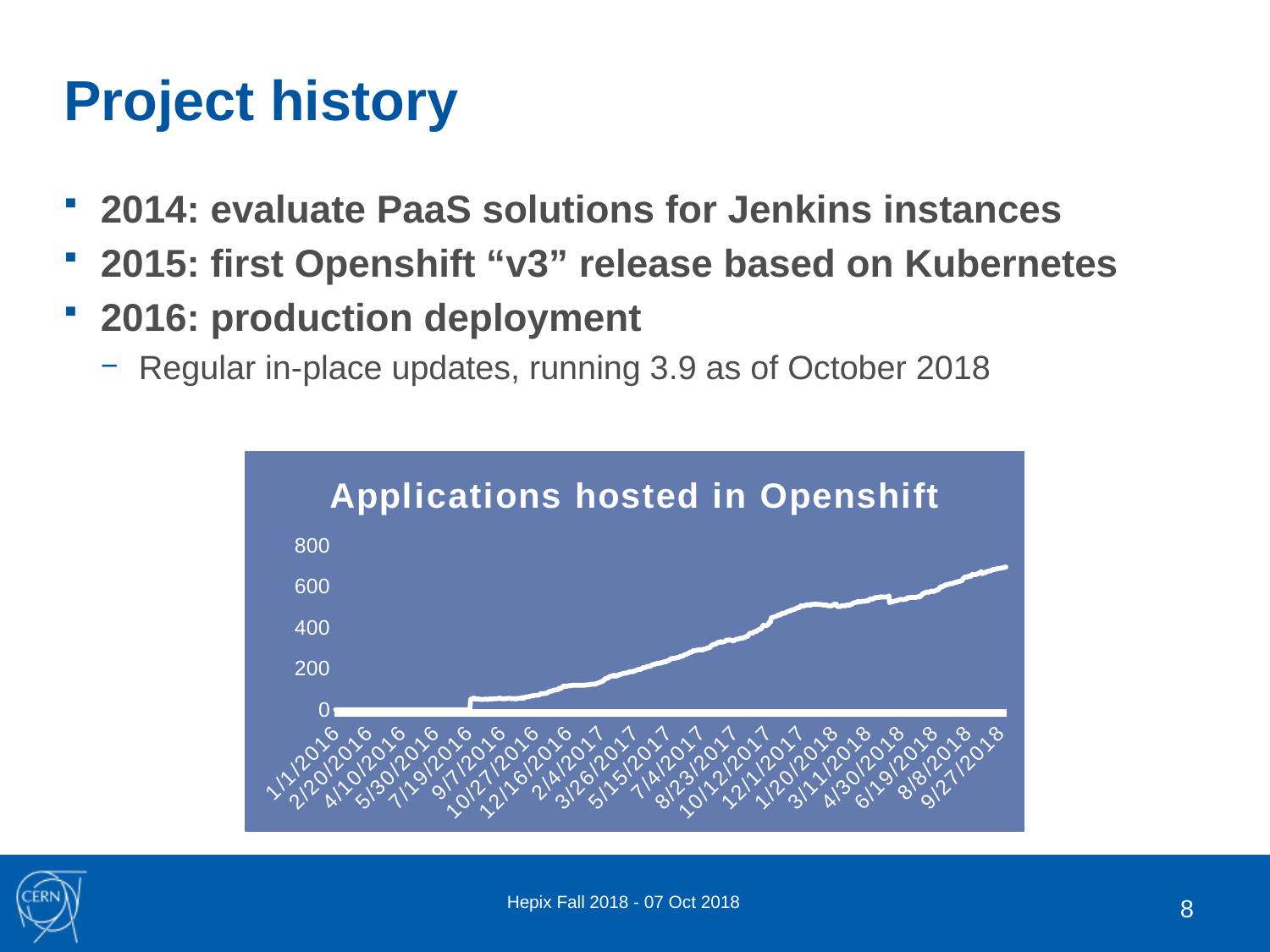

# Project history
2014: evaluate PaaS solutions for Jenkins instances
2015: first Openshift “v3” release based on Kubernetes
2016: production deployment
Regular in-place updates, running 3.9 as of October 2018

### Chart: Applications hosted in Openshift

| Category |  |
|---|---|
| 42370 | 0.0 |
| 42371 | 0.0 |
| 42372 | 0.0 |
| 42373 | 0.0 |
| 42374 | 0.0 |
| 42375 | 0.0 |
| 42376 | 0.0 |
| 42377 | 0.0 |
| 42378 | 0.0 |
| 42379 | 0.0 |
| 42380 | 0.0 |
| 42381 | 0.0 |
| 42382 | 0.0 |
| 42383 | 0.0 |
| 42384 | 0.0 |
| 42385 | 0.0 |
| 42386 | 0.0 |
| 42387 | 0.0 |
| 42388 | 0.0 |
| 42389 | 0.0 |
| 42390 | 0.0 |
| 42391 | 0.0 |
| 42392 | 0.0 |
| 42393 | 0.0 |
| 42394 | 0.0 |
| 42395 | 0.0 |
| 42396 | 0.0 |
| 42397 | 0.0 |
| 42398 | 0.0 |
| 42399 | 0.0 |
| 42400 | 0.0 |
| 42401 | 0.0 |
| 42402 | 0.0 |
| 42403 | 0.0 |
| 42404 | 0.0 |
| 42405 | 0.0 |
| 42406 | 0.0 |
| 42407 | 0.0 |
| 42408 | 0.0 |
| 42409 | 0.0 |
| 42410 | 0.0 |
| 42411 | 0.0 |
| 42412 | 0.0 |
| 42413 | 0.0 |
| 42414 | 0.0 |
| 42415 | 0.0 |
| 42416 | 0.0 |
| 42417 | 0.0 |
| 42418 | 0.0 |
| 42419 | 0.0 |
| 42420 | 0.0 |
| 42421 | 0.0 |
| 42422 | 0.0 |
| 42423 | 0.0 |
| 42424 | 0.0 |
| 42425 | 0.0 |
| 42426 | 0.0 |
| 42427 | 0.0 |
| 42428 | 0.0 |
| 42429 | 0.0 |
| 42430 | 0.0 |
| 42431 | 0.0 |
| 42432 | 0.0 |
| 42433 | 0.0 |
| 42434 | 0.0 |
| 42435 | 0.0 |
| 42436 | 0.0 |
| 42437 | 0.0 |
| 42438 | 0.0 |
| 42439 | 0.0 |
| 42440 | 0.0 |
| 42441 | 0.0 |
| 42442 | 0.0 |
| 42443 | 0.0 |
| 42444 | 0.0 |
| 42445 | 0.0 |
| 42446 | 0.0 |
| 42447 | 0.0 |
| 42448 | 0.0 |
| 42449 | 0.0 |
| 42450 | 0.0 |
| 42451 | 0.0 |
| 42452 | 0.0 |
| 42453 | 0.0 |
| 42454 | 0.0 |
| 42455 | 0.0 |
| 42456 | 0.0 |
| 42457 | 0.0 |
| 42458 | 0.0 |
| 42459 | 0.0 |
| 42460 | 0.0 |
| 42461 | 0.0 |
| 42462 | 0.0 |
| 42463 | 0.0 |
| 42464 | 0.0 |
| 42465 | 0.0 |
| 42466 | 0.0 |
| 42467 | 0.0 |
| 42468 | 0.0 |
| 42469 | 0.0 |
| 42470 | 0.0 |
| 42471 | 0.0 |
| 42472 | 0.0 |
| 42473 | 0.0 |
| 42474 | 0.0 |
| 42475 | 0.0 |
| 42476 | 0.0 |
| 42477 | 0.0 |
| 42478 | 0.0 |
| 42479 | 0.0 |
| 42480 | 0.0 |
| 42481 | 0.0 |
| 42482 | 0.0 |
| 42483 | 0.0 |
| 42484 | 0.0 |
| 42485 | 0.0 |
| 42486 | 0.0 |
| 42487 | 0.0 |
| 42488 | 0.0 |
| 42489 | 0.0 |
| 42490 | 0.0 |
| 42491 | 0.0 |
| 42492 | 0.0 |
| 42493 | 0.0 |
| 42494 | 0.0 |
| 42495 | 0.0 |
| 42496 | 0.0 |
| 42497 | 0.0 |
| 42498 | 0.0 |
| 42499 | 0.0 |
| 42500 | 0.0 |
| 42501 | 0.0 |
| 42557 | 0.0 |
| 42558 | 0.0 |
| 42559 | 0.0 |
| 42560 | 0.0 |
| 42561 | 0.0 |
| 42562 | 0.0 |
| 42563 | 0.0 |
| 42564 | 0.0 |
| 42565 | 0.0 |
| 42566 | 0.0 |
| 42567 | 0.0 |
| 42568 | 0.0 |
| 42569 | 0.0 |
| 42570 | 0.0 |
| 42571 | 0.0 |
| 42572 | 0.0 |
| 42573 | 48.0 |
| 42574 | 52.0 |
| 42575 | 52.0 |
| 42576 | 52.0 |
| 42577 | 56.0 |
| 42578 | 57.0 |
| 42579 | 52.0 |
| 42580 | 52.0 |
| 42581 | 52.0 |
| 42582 | 52.0 |
| 42583 | 52.0 |
| 42584 | 52.0 |
| 42585 | 52.0 |
| 42586 | 52.0 |
| 42587 | 50.0 |
| 42588 | 50.0 |
| 42589 | 50.0 |
| 42590 | 50.0 |
| 42591 | 50.0 |
| 42592 | 50.0 |
| 42593 | 50.0 |
| 42594 | 51.0 |
| 42595 | 51.0 |
| 42596 | 51.0 |
| 42597 | 51.0 |
| 42598 | 50.0 |
| 42599 | 50.0 |
| 42600 | 51.0 |
| 42601 | 51.0 |
| 42602 | 52.0 |
| 42603 | 52.0 |
| 42604 | 52.0 |
| 42605 | 52.0 |
| 42606 | 52.0 |
| 42607 | 53.0 |
| 42608 | 53.0 |
| 42609 | 53.0 |
| 42610 | 53.0 |
| 42611 | 53.0 |
| 42612 | 53.0 |
| 42613 | 54.0 |
| 42614 | 53.0 |
| 42615 | 54.0 |
| 42616 | 56.0 |
| 42617 | 56.0 |
| 42618 | 56.0 |
| 42619 | 53.0 |
| 42620 | 53.0 |
| 42621 | 53.0 |
| 42622 | 53.0 |
| 42623 | 53.0 |
| 42624 | 53.0 |
| 42625 | 53.0 |
| 42626 | 54.0 |
| 42627 | 54.0 |
| 42628 | 54.0 |
| 42629 | 54.0 |
| 42630 | 55.0 |
| 42631 | 55.0 |
| 42632 | 55.0 |
| 42634 | 53.0 |
| 42635 | 53.0 |
| 42636 | 54.0 |
| 42637 | 54.0 |
| 42638 | 54.0 |
| 42639 | 54.0 |
| 42640 | 52.0 |
| 42641 | 51.0 |
| 42642 | 53.0 |
| 42643 | 54.0 |
| 42644 | 55.0 |
| 42645 | 55.0 |
| 42646 | 55.0 |
| 42647 | 56.0 |
| 42648 | 55.0 |
| 42649 | 56.0 |
| 42650 | 59.0 |
| 42651 | 55.0 |
| 42652 | 55.0 |
| 42653 | 55.0 |
| 42654 | 59.0 |
| 42655 | 60.0 |
| 42656 | 62.0 |
| 42657 | 62.0 |
| 42658 | 62.0 |
| 42659 | 62.0 |
| 42660 | 62.0 |
| 42661 | 63.0 |
| 42662 | 65.0 |
| 42663 | 66.0 |
| 42664 | 66.0 |
| 42665 | 67.0 |
| 42666 | 67.0 |
| 42667 | 67.0 |
| 42668 | 68.0 |
| 42669 | 70.0 |
| 42670 | 70.0 |
| 42671 | 70.0 |
| 42672 | 70.0 |
| 42673 | 70.0 |
| 42674 | 70.0 |
| 42675 | 71.0 |
| 42676 | 71.0 |
| 42677 | 74.0 |
| 42678 | 76.0 |
| 42679 | 78.0 |
| 42680 | 78.0 |
| 42681 | 78.0 |
| 42682 | 78.0 |
| 42683 | 79.0 |
| 42684 | 79.0 |
| 42685 | 79.0 |
| 42686 | 80.0 |
| 42687 | 80.0 |
| 42688 | 80.0 |
| 42689 | 85.0 |
| 42690 | 85.0 |
| 42691 | 87.0 |
| 42692 | 90.0 |
| 42693 | 90.0 |
| 42694 | 90.0 |
| 42695 | 90.0 |
| 42696 | 91.0 |
| 42697 | 94.0 |
| 42698 | 95.0 |
| 42699 | 95.0 |
| 42700 | 96.0 |
| 42701 | 96.0 |
| 42702 | 96.0 |
| 42703 | 96.0 |
| 42704 | 97.0 |
| 42705 | 99.0 |
| 42706 | 104.0 |
| 42707 | 103.0 |
| 42708 | 103.0 |
| 42709 | 103.0 |
| 42710 | 107.0 |
| 42711 | 108.0 |
| 42712 | 112.0 |
| 42713 | 116.0 |
| 42714 | 114.0 |
| 42715 | 114.0 |
| 42716 | 114.0 |
| 42717 | 114.0 |
| 42718 | 114.0 |
| 42719 | 115.0 |
| 42720 | 116.0 |
| 42721 | 117.0 |
| 42722 | 117.0 |
| 42723 | 117.0 |
| 42724 | 117.0 |
| 42725 | 117.0 |
| 42726 | 119.0 |
| 42727 | 119.0 |
| 42728 | 119.0 |
| 42729 | 119.0 |
| 42730 | 119.0 |
| 42731 | 119.0 |
| 42732 | 119.0 |
| 42733 | 119.0 |
| 42734 | 119.0 |
| 42735 | 119.0 |
| 42736 | 119.0 |
| 42737 | 119.0 |
| 42738 | 119.0 |
| 42739 | 119.0 |
| 42740 | 119.0 |
| 42741 | 119.0 |
| 42742 | 119.0 |
| 42743 | 119.0 |
| 42744 | 119.0 |
| 42745 | 119.0 |
| 42746 | 120.0 |
| 42747 | 120.0 |
| 42748 | 120.0 |
| 42749 | 121.0 |
| 42750 | 121.0 |
| 42751 | 121.0 |
| 42752 | 121.0 |
| 42753 | 123.0 |
| 42754 | 124.0 |
| 42755 | 124.0 |
| 42756 | 124.0 |
| 42757 | 124.0 |
| 42758 | 124.0 |
| 42759 | 124.0 |
| 42760 | 123.0 |
| 42761 | 124.0 |
| 42762 | 126.0 |
| 42763 | 129.0 |
| 42764 | 129.0 |
| 42765 | 129.0 |
| 42766 | 133.0 |
| 42767 | 132.0 |
| 42768 | 134.0 |
| 42769 | 136.0 |
| 42770 | 139.0 |
| 42771 | 138.0 |
| 42772 | 138.0 |
| 42773 | 142.0 |
| 42774 | 146.0 |
| 42775 | 149.0 |
| 42776 | 151.0 |
| 42777 | 153.0 |
| 42778 | 153.0 |
| 42779 | 153.0 |
| 42780 | 154.0 |
| 42781 | 159.0 |
| 42782 | 160.0 |
| 42783 | 162.0 |
| 42784 | 163.0 |
| 42785 | 163.0 |
| 42786 | 163.0 |
| 42787 | 164.0 |
| 42788 | 167.0 |
| 42789 | 168.0 |
| 42790 | 163.0 |
| 42791 | 164.0 |
| 42792 | 164.0 |
| 42793 | 164.0 |
| 42794 | 167.0 |
| 42795 | 168.0 |
| 42796 | 168.0 |
| 42797 | 171.0 |
| 42798 | 173.0 |
| 42799 | 172.0 |
| 42800 | 173.0 |
| 42801 | 175.0 |
| 42802 | 176.0 |
| 42803 | 177.0 |
| 42804 | 177.0 |
| 42805 | 178.0 |
| 42806 | 178.0 |
| 42807 | 178.0 |
| 42808 | 179.0 |
| 42809 | 179.0 |
| 42810 | 182.0 |
| 42811 | 183.0 |
| 42812 | 184.0 |
| 42813 | 184.0 |
| 42814 | 185.0 |
| 42815 | 185.0 |
| 42816 | 185.0 |
| 42817 | 184.0 |
| 42818 | 186.0 |
| 42819 | 189.0 |
| 42820 | 189.0 |
| 42821 | 189.0 |
| 42822 | 192.0 |
| 42823 | 193.0 |
| 42824 | 195.0 |
| 42825 | 195.0 |
| 42826 | 197.0 |
| 42827 | 196.0 |
| 42828 | 196.0 |
| 42829 | 197.0 |
| 42830 | 199.0 |
| 42831 | 202.0 |
| 42832 | 204.0 |
| 42833 | 205.0 |
| 42834 | 205.0 |
| 42835 | 205.0 |
| 42836 | 206.0 |
| 42837 | 207.0 |
| 42838 | 209.0 |
| 42839 | 211.0 |
| 42840 | 211.0 |
| 42841 | 211.0 |
| 42842 | 211.0 |
| 42843 | 211.0 |
| 42844 | 213.0 |
| 42845 | 217.0 |
| 42846 | 217.0 |
| 42847 | 220.0 |
| 42848 | 220.0 |
| 42849 | 220.0 |
| 42850 | 220.0 |
| 42851 | 224.0 |
| 42852 | 224.0 |
| 42853 | 225.0 |
| 42854 | 226.0 |
| 42855 | 226.0 |
| 42856 | 226.0 |
| 42857 | 226.0 |
| 42858 | 225.0 |
| 42859 | 228.0 |
| 42860 | 230.0 |
| 42861 | 230.0 |
| 42862 | 230.0 |
| 42863 | 230.0 |
| 42864 | 233.0 |
| 42865 | 234.0 |
| 42866 | 235.0 |
| 42867 | 233.0 |
| 42868 | 238.0 |
| 42869 | 238.0 |
| 42870 | 238.0 |
| 42871 | 240.0 |
| 42872 | 241.0 |
| 42873 | 247.0 |
| 42874 | 247.0 |
| 42875 | 249.0 |
| 42876 | 249.0 |
| 42877 | 249.0 |
| 42878 | 250.0 |
| 42879 | 250.0 |
| 42880 | 251.0 |
| 42881 | 251.0 |
| 42882 | 252.0 |
| 42883 | 252.0 |
| 42884 | 253.0 |
| 42885 | 254.0 |
| 42886 | 254.0 |
| 42887 | 256.0 |
| 42888 | 259.0 |
| 42889 | 260.0 |
| 42890 | 260.0 |
| 42891 | 260.0 |
| 42892 | 261.0 |
| 42893 | 263.0 |
| 42894 | 266.0 |
| 42895 | 268.0 |
| 42896 | 269.0 |
| 42897 | 269.0 |
| 42898 | 270.0 |
| 42899 | 273.0 |
| 42900 | 274.0 |
| 42901 | 275.0 |
| 42902 | 279.0 |
| 42903 | 280.0 |
| 42904 | 280.0 |
| 42905 | 280.0 |
| 42906 | 280.0 |
| 42907 | 285.0 |
| 42908 | 288.0 |
| 42909 | 290.0 |
| 42910 | 288.0 |
| 42911 | 288.0 |
| 42912 | 288.0 |
| 42913 | 290.0 |
| 42914 | 290.0 |
| 42915 | 290.0 |
| 42916 | 291.0 |
| 42917 | 292.0 |
| 42918 | 292.0 |
| 42919 | 292.0 |
| 42920 | 290.0 |
| 42921 | 291.0 |
| 42922 | 291.0 |
| 42923 | 293.0 |
| 42924 | 296.0 |
| 42925 | 296.0 |
| 42926 | 296.0 |
| 42927 | 297.0 |
| 42928 | 298.0 |
| 42929 | 301.0 |
| 42930 | 301.0 |
| 42931 | 302.0 |
| 42932 | 302.0 |
| 42933 | 303.0 |
| 42934 | 309.0 |
| 42935 | 312.0 |
| 42936 | 314.0 |
| 42937 | 316.0 |
| 42938 | 318.0 |
| 42939 | 318.0 |
| 42940 | 318.0 |
| 42941 | 320.0 |
| 42942 | 319.0 |
| 42943 | 322.0 |
| 42944 | 326.0 |
| 42945 | 328.0 |
| 42946 | 328.0 |
| 42947 | 328.0 |
| 42948 | 329.0 |
| 42949 | 331.0 |
| 42950 | 332.0 |
| 42951 | 328.0 |
| 42952 | 331.0 |
| 42953 | 330.0 |
| 42954 | 330.0 |
| 42955 | 333.0 |
| 42956 | 334.0 |
| 42957 | 339.0 |
| 42958 | 339.0 |
| 42959 | 339.0 |
| 42960 | 339.0 |
| 42961 | 339.0 |
| 42962 | 339.0 |
| 42963 | 340.0 |
| 42964 | 339.0 |
| 42965 | 340.0 |
| 42966 | 336.0 |
| 42968 | 336.0 |
| 42969 | 336.0 |
| 42970 | 339.0 |
| 42971 | 341.0 |
| 42972 | 342.0 |
| 42973 | 343.0 |
| 42974 | 344.0 |
| 42975 | 344.0 |
| 42976 | 345.0 |
| 42977 | 345.0 |
| 42978 | 348.0 |
| 42979 | 348.0 |
| 42980 | 348.0 |
| 42981 | 348.0 |
| 42982 | 348.0 |
| 42983 | 348.0 |
| 42984 | 352.0 |
| 42985 | 352.0 |
| 42986 | 352.0 |
| 42987 | 356.0 |
| 42988 | 357.0 |
| 42989 | 357.0 |
| 42990 | 359.0 |
| 42991 | 365.0 |
| 42992 | 369.0 |
| 42993 | 371.0 |
| 42994 | 373.0 |
| 42995 | 373.0 |
| 42996 | 372.0 |
| 42997 | 373.0 |
| 42998 | 374.0 |
| 42999 | 378.0 |
| 43000 | 380.0 |
| 43001 | 381.0 |
| 43002 | 381.0 |
| 43003 | 382.0 |
| 43004 | 384.0 |
| 43005 | 387.0 |
| 43006 | 389.0 |
| 43007 | 391.0 |
| 43008 | 391.0 |
| 43009 | 392.0 |
| 43010 | 392.0 |
| 43011 | 400.0 |
| 43012 | 406.0 |
| 43013 | 411.0 |
| 43014 | 412.0 |
| 43015 | 410.0 |
| 43016 | 410.0 |
| 43017 | 410.0 |
| 43018 | 410.0 |
| 43019 | 412.0 |
| 43020 | 412.0 |
| 43021 | 418.0 |
| 43022 | 426.0 |
| 43023 | 425.0 |
| 43024 | 426.0 |
| 43025 | 448.0 |
| 43026 | 449.0 |
| 43027 | 449.0 |
| 43028 | 450.0 |
| 43029 | 452.0 |
| 43030 | 452.0 |
| 43031 | 453.0 |
| 43032 | 454.0 |
| 43033 | 455.0 |
| 43034 | 458.0 |
| 43035 | 460.0 |
| 43036 | 461.0 |
| 43037 | 461.0 |
| 43038 | 461.0 |
| 43039 | 462.0 |
| 43040 | 466.0 |
| 43041 | 468.0 |
| 43042 | 471.0 |
| 43043 | 470.0 |
| 43044 | 470.0 |
| 43045 | 470.0 |
| 43046 | 471.0 |
| 43047 | 473.0 |
| 43048 | 476.0 |
| 43049 | 477.0 |
| 43050 | 480.0 |
| 43051 | 479.0 |
| 43052 | 481.0 |
| 43053 | 481.0 |
| 43054 | 481.0 |
| 43055 | 484.0 |
| 43056 | 485.0 |
| 43057 | 487.0 |
| 43058 | 488.0 |
| 43059 | 488.0 |
| 43060 | 489.0 |
| 43061 | 490.0 |
| 43062 | 493.0 |
| 43063 | 495.0 |
| 43064 | 496.0 |
| 43065 | 497.0 |
| 43066 | 497.0 |
| 43067 | 497.0 |
| 43068 | 498.0 |
| 43069 | 505.0 |
| 43070 | 507.0 |
| 43071 | 505.0 |
| 43072 | 505.0 |
| 43073 | 504.0 |
| 43074 | 504.0 |
| 43075 | 507.0 |
| 43076 | 506.0 |
| 43077 | 510.0 |
| 43078 | 511.0 |
| 43079 | 510.0 |
| 43080 | 510.0 |
| 43081 | 511.0 |
| 43082 | 512.0 |
| 43083 | 509.0 |
| 43084 | 508.0 |
| 43085 | 513.0 |
| 43086 | 512.0 |
| 43087 | 512.0 |
| 43088 | 515.0 |
| 43089 | 514.0 |
| 43090 | 513.0 |
| 43091 | 514.0 |
| 43092 | 514.0 |
| 43093 | 514.0 |
| 43094 | 513.0 |
| 43095 | 513.0 |
| 43096 | 513.0 |
| 43097 | 513.0 |
| 43098 | 513.0 |
| 43099 | 513.0 |
| 43100 | 512.0 |
| 43101 | 511.0 |
| 43102 | 511.0 |
| 43103 | 510.0 |
| 43104 | 510.0 |
| 43105 | 510.0 |
| 43106 | 510.0 |
| 43107 | 510.0 |
| 43108 | 510.0 |
| 43109 | 509.0 |
| 43110 | 506.0 |
| 43111 | 506.0 |
| 43112 | 507.0 |
| 43113 | 506.0 |
| 43114 | 506.0 |
| 43115 | 506.0 |
| 43116 | 506.0 |
| 43117 | 508.0 |
| 43118 | 509.0 |
| 43119 | 512.0 |
| 43120 | 514.0 |
| 43121 | 514.0 |
| 43122 | 514.0 |
| 43123 | 514.0 |
| 43124 | 504.0 |
| 43125 | 503.0 |
| 43126 | 502.0 |
| 43127 | 502.0 |
| 43128 | 502.0 |
| 43129 | 502.0 |
| 43130 | 506.0 |
| 43131 | 506.0 |
| 43132 | 507.0 |
| 43133 | 507.0 |
| 43134 | 508.0 |
| 43135 | 506.0 |
| 43136 | 506.0 |
| 43137 | 505.0 |
| 43138 | 509.0 |
| 43139 | 510.0 |
| 43140 | 510.0 |
| 43141 | 510.0 |
| 43142 | 508.0 |
| 43143 | 508.0 |
| 43144 | 512.0 |
| 43145 | 514.0 |
| 43146 | 513.0 |
| 43147 | 515.0 |
| 43148 | 520.0 |
| 43149 | 520.0 |
| 43150 | 521.0 |
| 43151 | 521.0 |
| 43152 | 523.0 |
| 43153 | 523.0 |
| 43154 | 525.0 |
| 43155 | 527.0 |
| 43156 | 524.0 |
| 43157 | 524.0 |
| 43158 | 526.0 |
| 43159 | 527.0 |
| 43160 | 525.0 |
| 43161 | 527.0 |
| 43162 | 528.0 |
| 43163 | 528.0 |
| 43164 | 528.0 |
| 43165 | 528.0 |
| 43166 | 528.0 |
| 43167 | 528.0 |
| 43168 | 531.0 |
| 43169 | 531.0 |
| 43170 | 530.0 |
| 43171 | 530.0 |
| 43172 | 533.0 |
| 43173 | 537.0 |
| 43174 | 539.0 |
| 43175 | 540.0 |
| 43176 | 540.0 |
| 43177 | 539.0 |
| 43178 | 539.0 |
| 43179 | 541.0 |
| 43180 | 544.0 |
| 43181 | 546.0 |
| 43182 | 546.0 |
| 43183 | 546.0 |
| 43184 | 546.0 |
| 43185 | 547.0 |
| 43186 | 547.0 |
| 43187 | 545.0 |
| 43188 | 547.0 |
| 43189 | 550.0 |
| 43190 | 550.0 |
| 43191 | 549.0 |
| 43192 | 549.0 |
| 43193 | 549.0 |
| 43194 | 549.0 |
| 43195 | 549.0 |
| 43196 | 549.0 |
| 43197 | 550.0 |
| 43198 | 549.0 |
| 43199 | 549.0 |
| 43200 | 550.0 |
| 43202 | 555.0 |
| 43203 | 520.0 |
| 43204 | 525.0 |
| 43205 | 524.0 |
| 43206 | 524.0 |
| 43207 | 525.0 |
| 43208 | 527.0 |
| 43209 | 528.0 |
| 43210 | 527.0 |
| 43211 | 531.0 |
| 43212 | 530.0 |
| 43213 | 530.0 |
| 43214 | 530.0 |
| 43215 | 534.0 |
| 43216 | 534.0 |
| 43217 | 534.0 |
| 43218 | 537.0 |
| 43219 | 537.0 |
| 43220 | 537.0 |
| 43221 | 539.0 |
| 43222 | 536.0 |
| 43223 | 536.0 |
| 43224 | 537.0 |
| 43225 | 537.0 |
| 43226 | 538.0 |
| 43227 | 538.0 |
| 43228 | 539.0 |
| 43229 | 543.0 |
| 43230 | 546.0 |
| 43231 | 543.0 |
| 43232 | 547.0 |
| 43233 | 546.0 |
| 43234 | 546.0 |
| 43235 | 547.0 |
| 43236 | 547.0 |
| 43237 | 547.0 |
| 43238 | 548.0 |
| 43239 | 549.0 |
| 43240 | 547.0 |
| 43241 | 547.0 |
| 43242 | 547.0 |
| 43243 | 548.0 |
| 43244 | 549.0 |
| 43245 | 549.0 |
| 43246 | 551.0 |
| 43247 | 551.0 |
| 43248 | 549.0 |
| 43249 | 552.0 |
| 43250 | 553.0 |
| 43251 | 557.0 |
| 43252 | 564.0 |
| 43253 | 565.0 |
| 43254 | 564.0 |
| 43255 | 568.0 |
| 43256 | 570.0 |
| 43257 | 571.0 |
| 43258 | 572.0 |
| 43259 | 571.0 |
| 43260 | 574.0 |
| 43261 | 572.0 |
| 43262 | 572.0 |
| 43263 | 573.0 |
| 43264 | 575.0 |
| 43265 | 577.0 |
| 43266 | 578.0 |
| 43267 | 578.0 |
| 43268 | 576.0 |
| 43269 | 576.0 |
| 43270 | 577.0 |
| 43271 | 577.0 |
| 43272 | 580.0 |
| 43273 | 581.0 |
| 43274 | 583.0 |
| 43275 | 583.0 |
| 43276 | 583.0 |
| 43277 | 588.0 |
| 43278 | 591.0 |
| 43279 | 598.0 |
| 43280 | 599.0 |
| 43281 | 598.0 |
| 43282 | 598.0 |
| 43283 | 598.0 |
| 43284 | 604.0 |
| 43285 | 604.0 |
| 43286 | 605.0 |
| 43287 | 608.0 |
| 43288 | 609.0 |
| 43289 | 609.0 |
| 43290 | 609.0 |
| 43291 | 610.0 |
| 43292 | 611.0 |
| 43293 | 612.0 |
| 43294 | 614.0 |
| 43295 | 614.0 |
| 43296 | 614.0 |
| 43297 | 615.0 |
| 43298 | 615.0 |
| 43299 | 616.0 |
| 43300 | 620.0 |
| 43301 | 619.0 |
| 43302 | 621.0 |
| 43303 | 621.0 |
| 43304 | 621.0 |
| 43306 | 624.0 |
| 43307 | 624.0 |
| 43308 | 625.0 |
| 43309 | 626.0 |
| 43310 | 627.0 |
| 43311 | 627.0 |
| 43312 | 629.0 |
| 43313 | 636.0 |
| 43314 | 639.0 |
| 43315 | 643.0 |
| 43316 | 646.0 |
| 43317 | 646.0 |
| 43318 | 646.0 |
| 43319 | 645.0 |
| 43320 | 646.0 |
| 43321 | 649.0 |
| 43322 | 651.0 |
| 43323 | 651.0 |
| 43324 | 649.0 |
| 43325 | 649.0 |
| 43326 | 653.0 |
| 43327 | 659.0 |
| 43328 | 660.0 |
| 43329 | 658.0 |
| 43330 | 659.0 |
| 43331 | 658.0 |
| 43332 | 658.0 |
| 43333 | 660.0 |
| 43335 | 659.0 |
| 43336 | 663.0 |
| 43337 | 666.0 |
| 43338 | 666.0 |
| 43339 | 666.0 |
| 43340 | 672.0 |
| 43341 | 673.0 |
| 43342 | 663.0 |
| 43343 | 663.0 |
| 43344 | 667.0 |
| 43345 | 667.0 |
| 43346 | 667.0 |
| 43347 | 667.0 |
| 43348 | 670.0 |
| 43349 | 673.0 |
| 43350 | 673.0 |
| 43351 | 675.0 |
| 43352 | 675.0 |
| 43353 | 675.0 |
| 43354 | 676.0 |
| 43355 | 677.0 |
| 43356 | 678.0 |
| 43357 | 681.0 |
| 43358 | 683.0 |
| 43359 | 683.0 |
| 43360 | 683.0 |
| 43361 | 684.0 |
| 43362 | 684.0 |
| 43363 | 685.0 |
| 43364 | 686.0 |
| 43365 | 688.0 |
| 43366 | 688.0 |
| 43367 | 688.0 |
| 43368 | 688.0 |
| 43369 | 690.0 |
| 43370 | 689.0 |
| 43371 | 689.0 |
| 43372 | 691.0 |
| 43373 | 691.0 |
| 43374 | 691.0 |
| 43375 | 693.0 |
| 43376 | 695.0 |
| 43377 | 695.0 |
| 43378 | 695.0 |
Hepix Fall 2018 - 07 Oct 2018
8